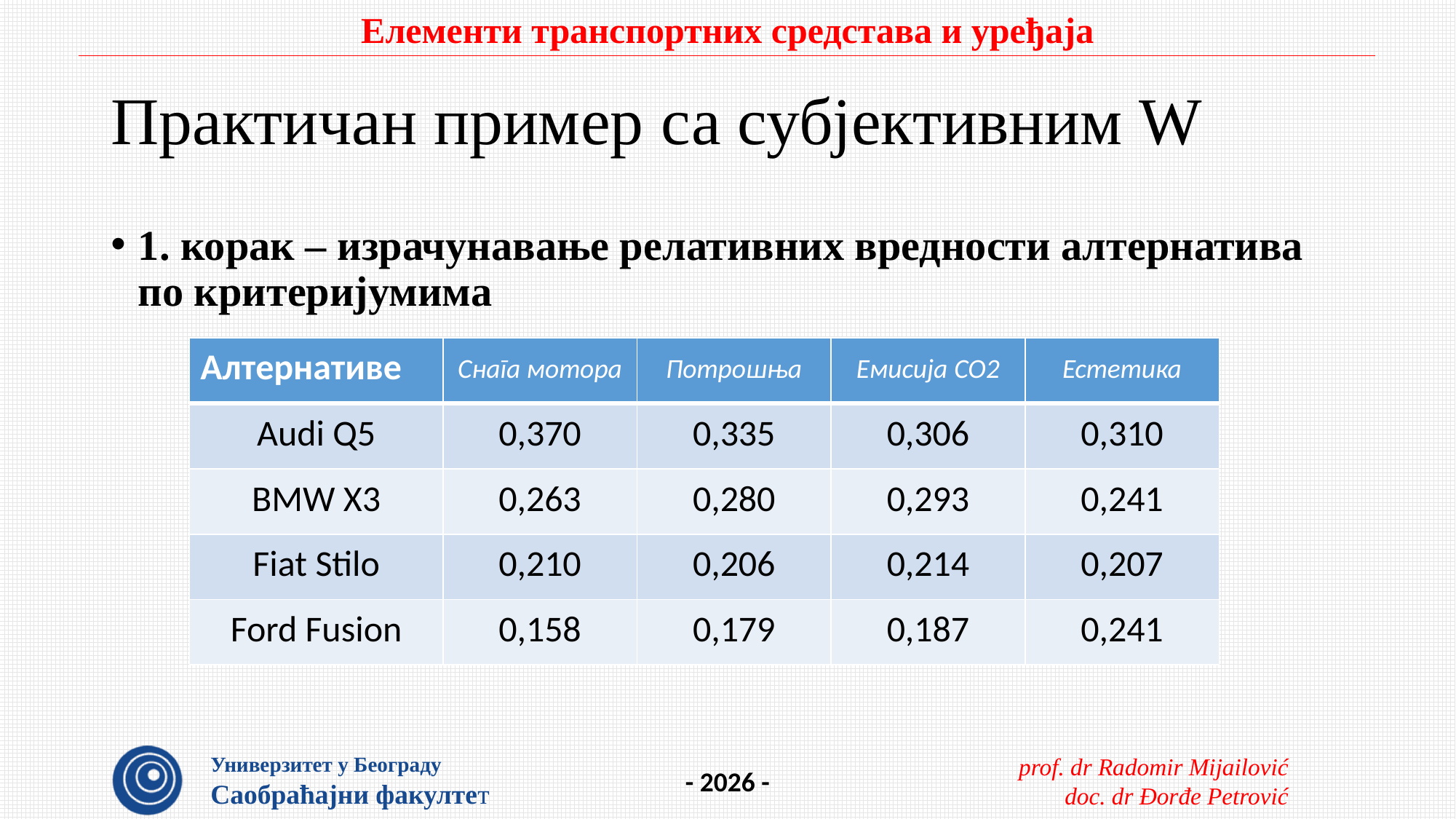

# Практичан пример са субјективним W
1. корак – израчунавање релативних вредности алтернатива по критеријумима

| Алтернативе | Снага мотора | Потрошња | Емисија CO2 | Естетика |
| --- | --- | --- | --- | --- |
| Audi Q5 | 0,370 | 0,335 | 0,306 | 0,310 |
| BMW X3 | 0,263 | 0,280 | 0,293 | 0,241 |
| Fiat Stilo | 0,210 | 0,206 | 0,214 | 0,207 |
| Ford Fusion | 0,158 | 0,179 | 0,187 | 0,241 |